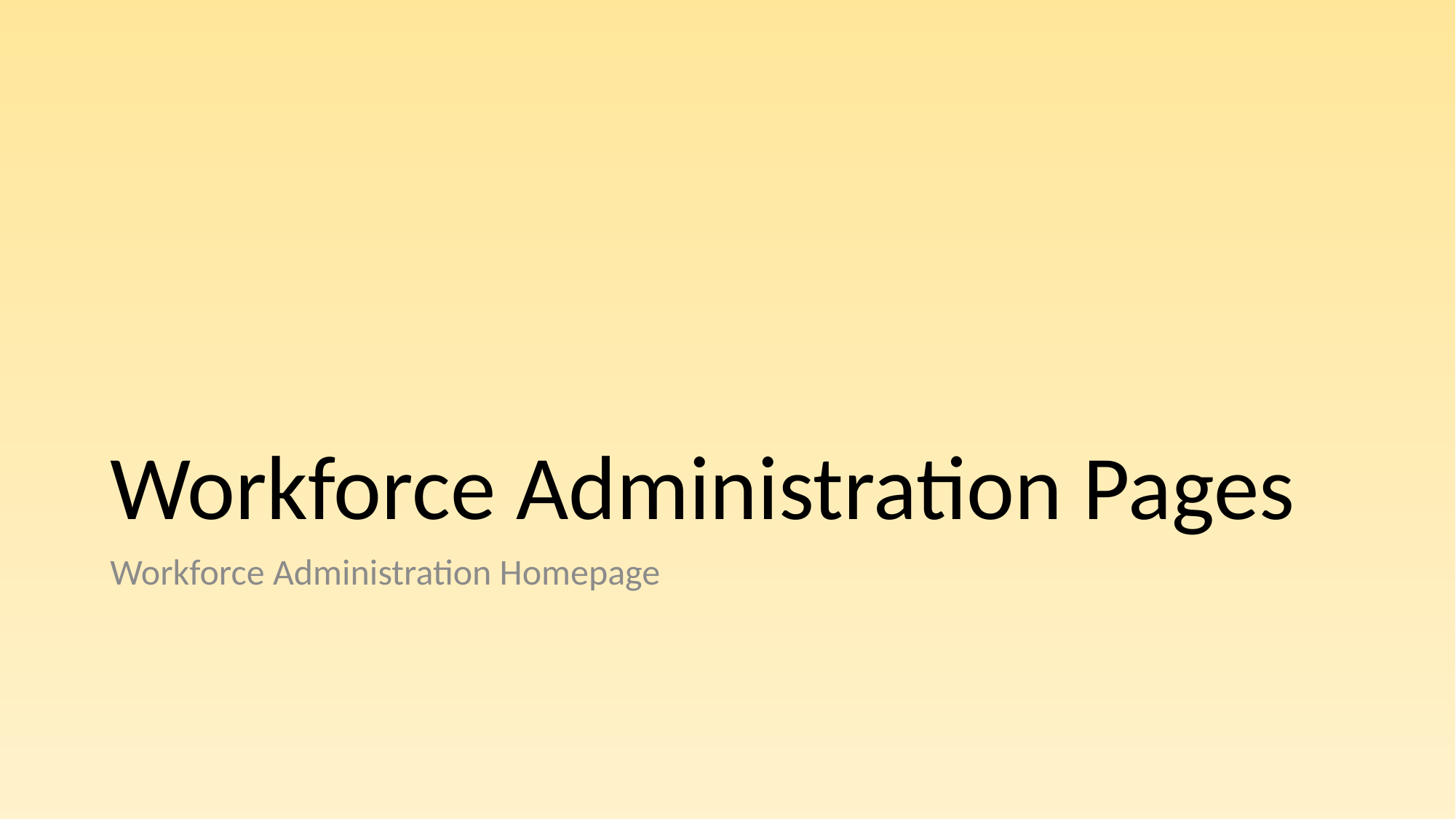

# Workforce Administration Pages
Workforce Administration Homepage